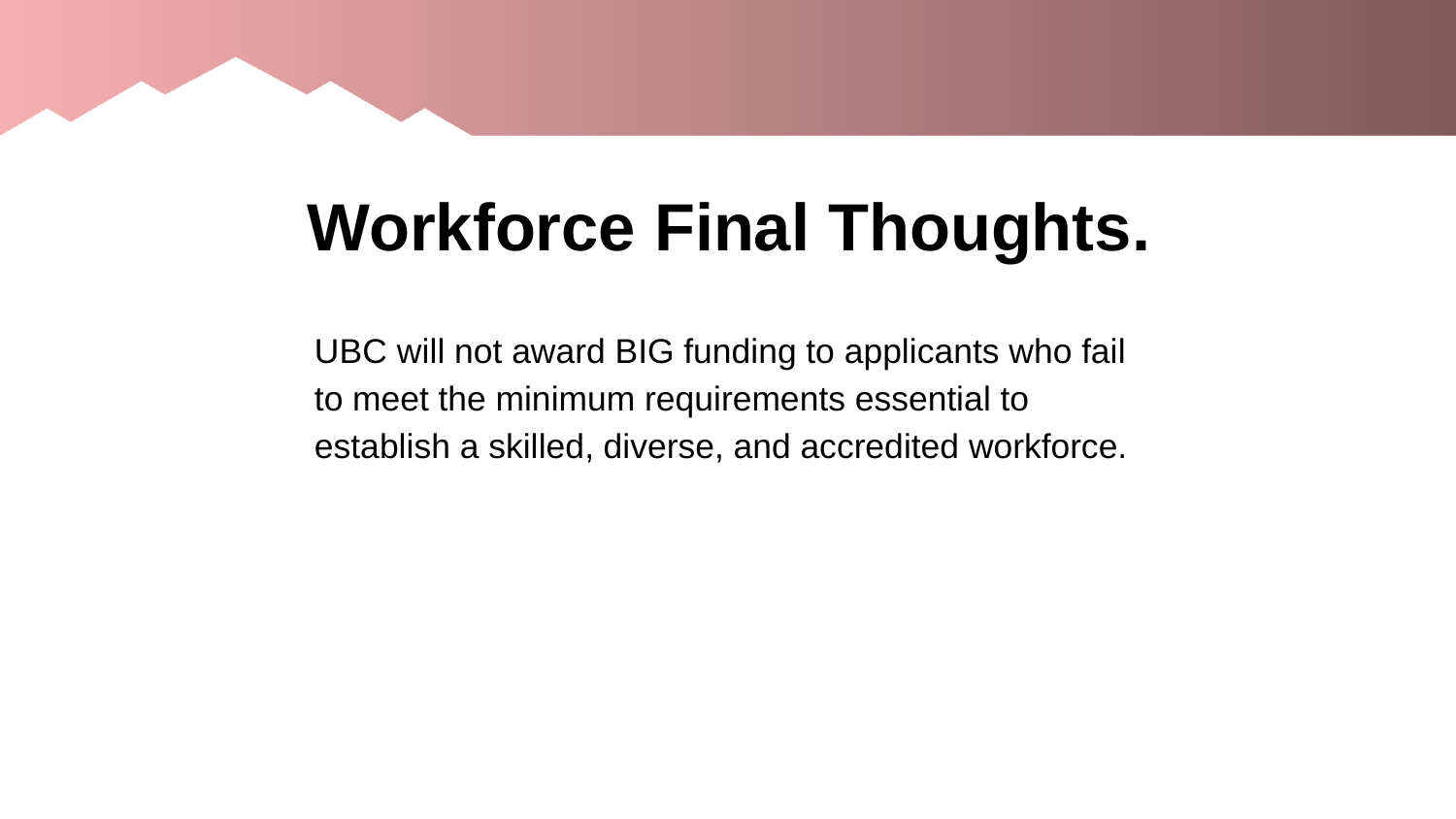

# Workforce Final Thoughts.
UBC will not award BIG funding to applicants who fail to meet the minimum requirements essential to establish a skilled, diverse, and accredited workforce.